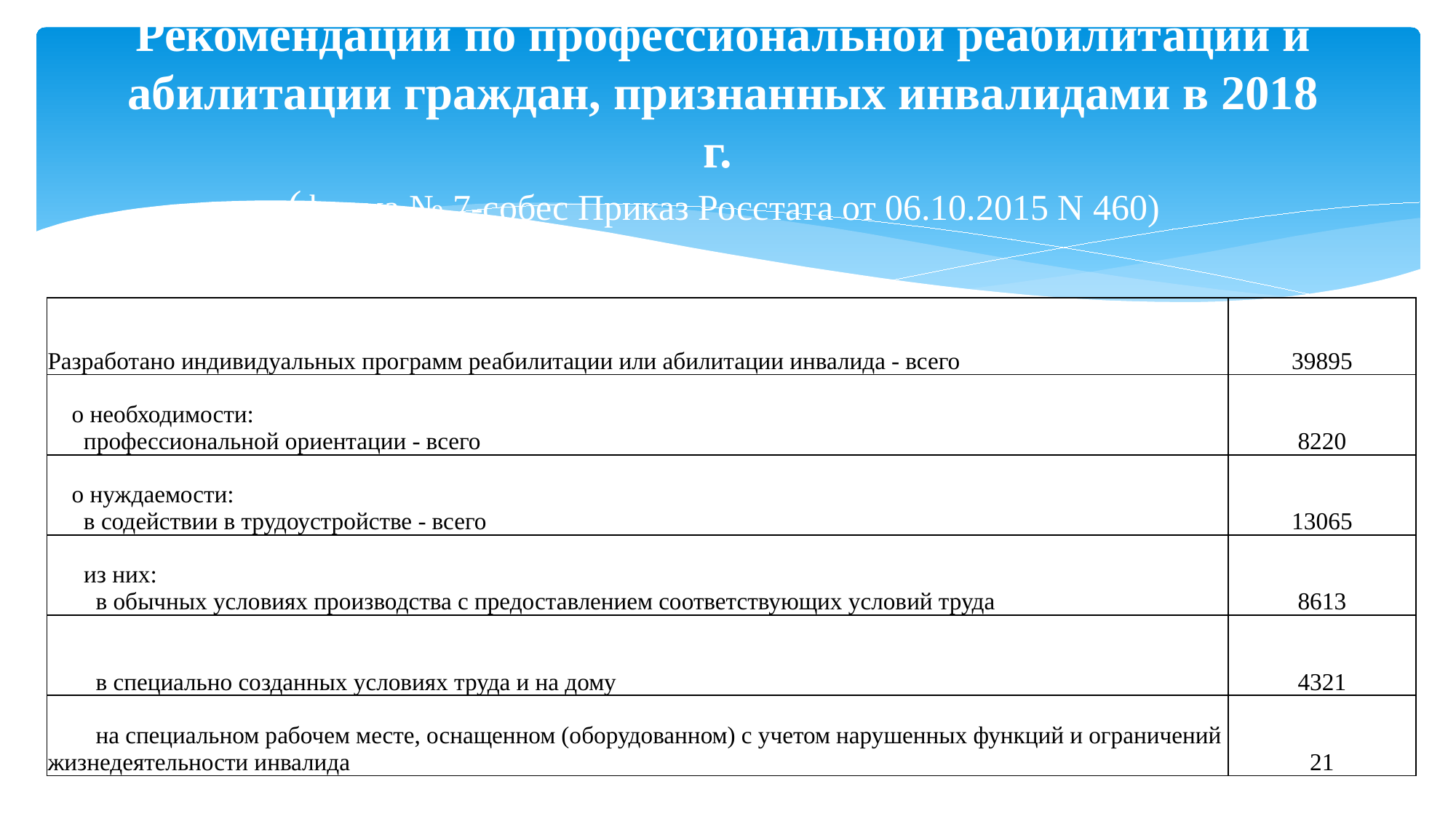

# Рекомендации по профессиональной реабилитации и абилитации граждан, признанных инвалидами в 2018 г. (форма № 7-собес Приказ Росстата от 06.10.2015 N 460)
| Разработано индивидуальных программ реабилитации или абилитации инвалида - всего | 39895 |
| --- | --- |
| о необходимости: профессиональной ориентации - всего | 8220 |
| о нуждаемости: в содействии в трудоустройстве - всего | 13065 |
| из них: в обычных условиях производства с предоставлением соответствующих условий труда | 8613 |
| в специально созданных условиях труда и на дому | 4321 |
| на специальном рабочем месте, оснащенном (оборудованном) с учетом нарушенных функций и ограничений жизнедеятельности инвалида | 21 |